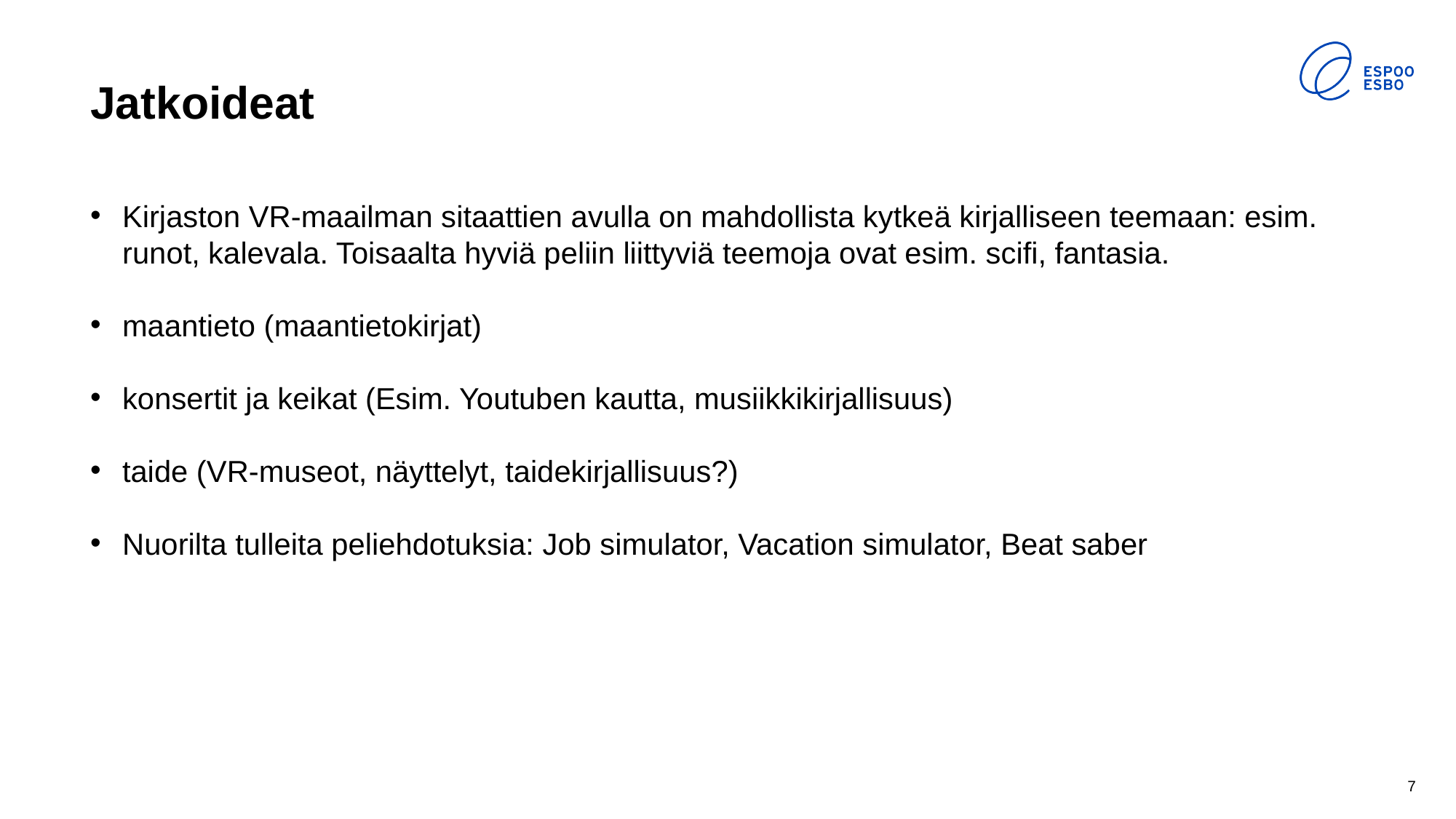

# Jatkoideat

Kirjaston VR-maailman sitaattien avulla on mahdollista kytkeä kirjalliseen teemaan: esim. runot, kalevala. Toisaalta hyviä peliin liittyviä teemoja ovat esim. scifi, fantasia.

maantieto (maantietokirjat)

konsertit ja keikat (Esim. Youtuben kautta, musiikkikirjallisuus)

taide (VR-museot, näyttelyt, taidekirjallisuus?)

Nuorilta tulleita peliehdotuksia: Job simulator, Vacation simulator, Beat saber
7